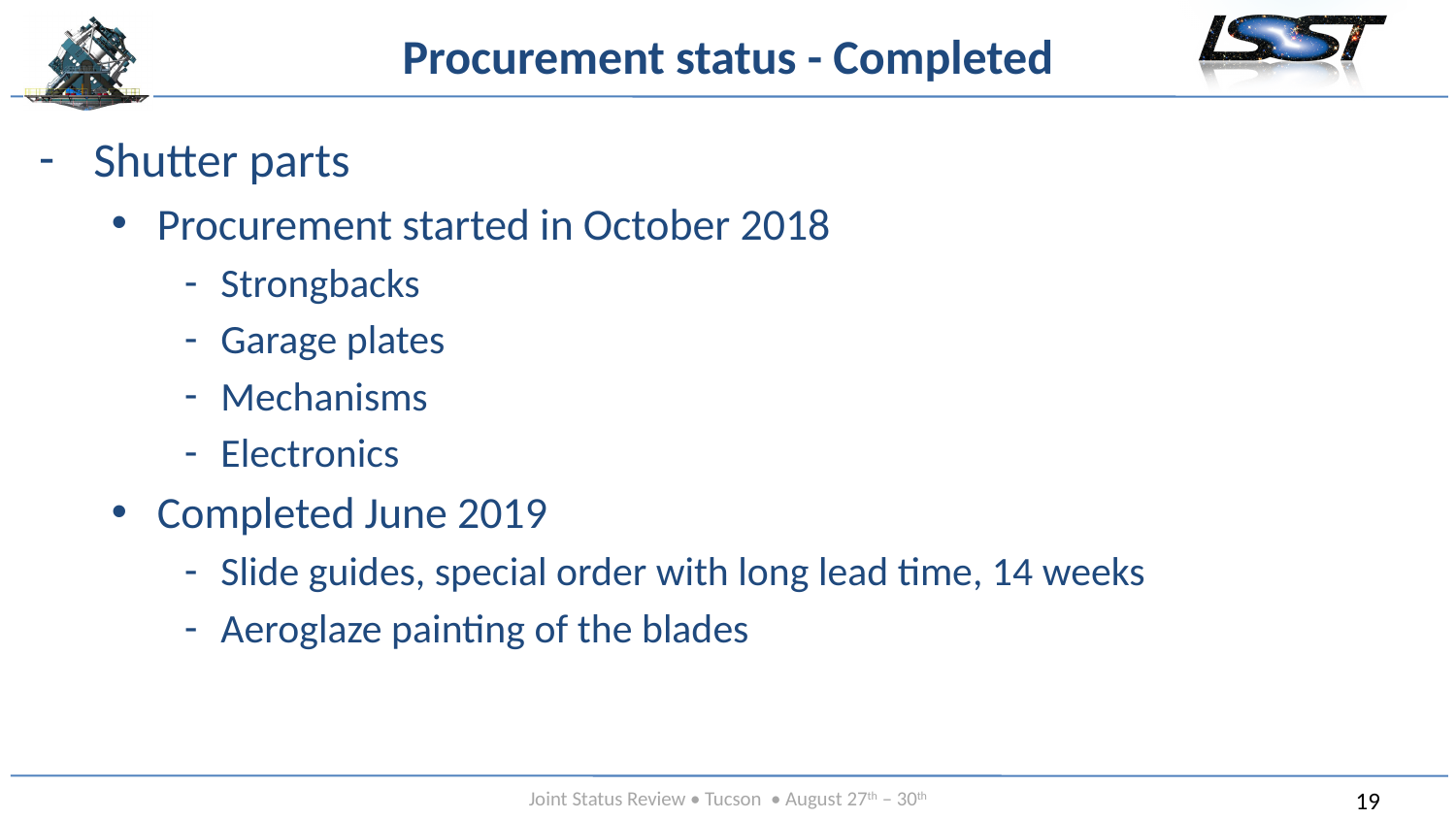

# Procurement status - Completed
Shutter parts
Procurement started in October 2018
Strongbacks
Garage plates
Mechanisms
Electronics
Completed June 2019
Slide guides, special order with long lead time, 14 weeks
Aeroglaze painting of the blades